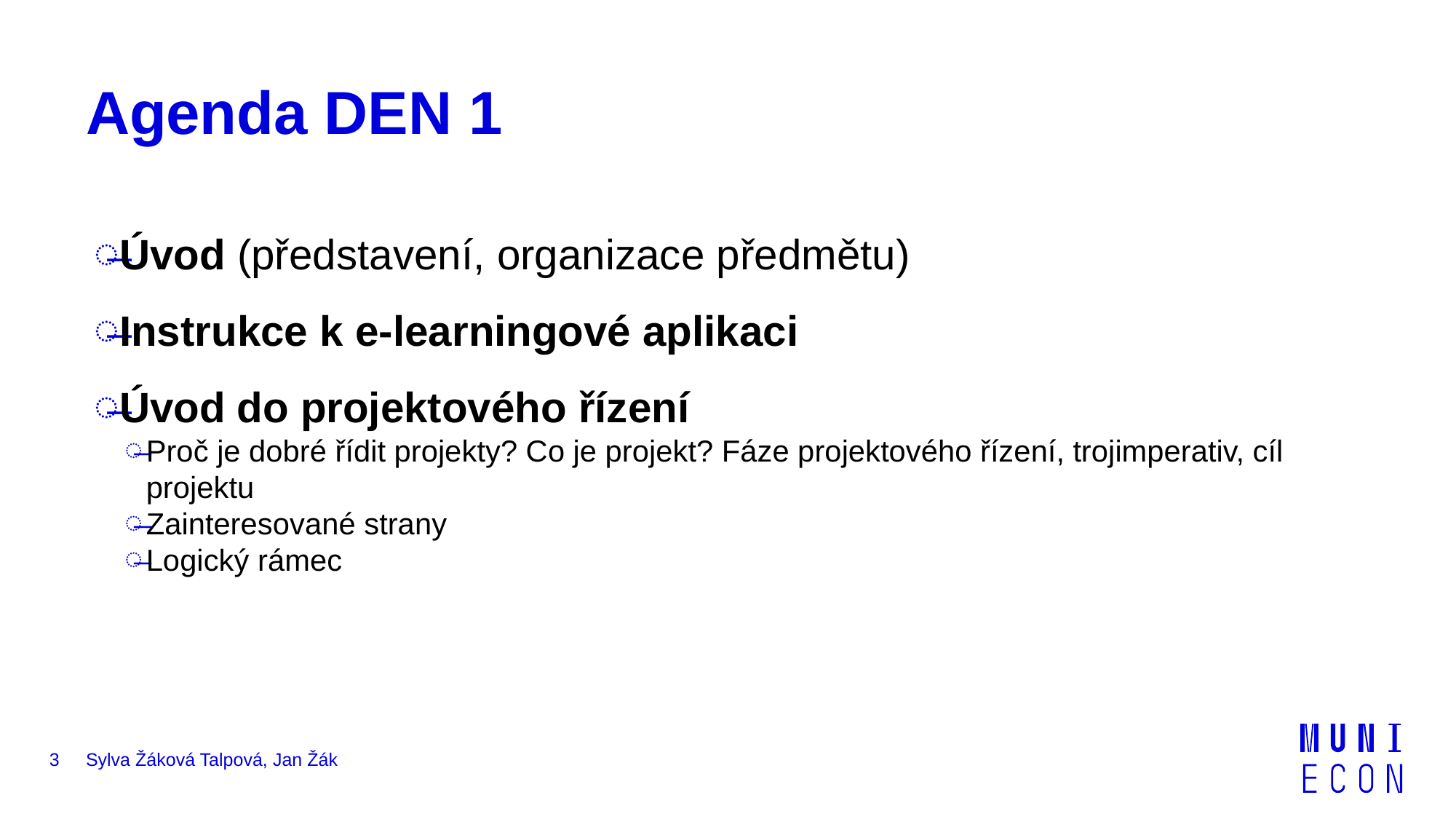

# Agenda DEN 1
Úvod (představení, organizace předmětu)
Instrukce k e-learningové aplikaci
Úvod do projektového řízení
Proč je dobré řídit projekty? Co je projekt? Fáze projektového řízení, trojimperativ, cíl projektu
Zainteresované strany
Logický rámec

3
Sylva Žáková Talpová, Jan Žák